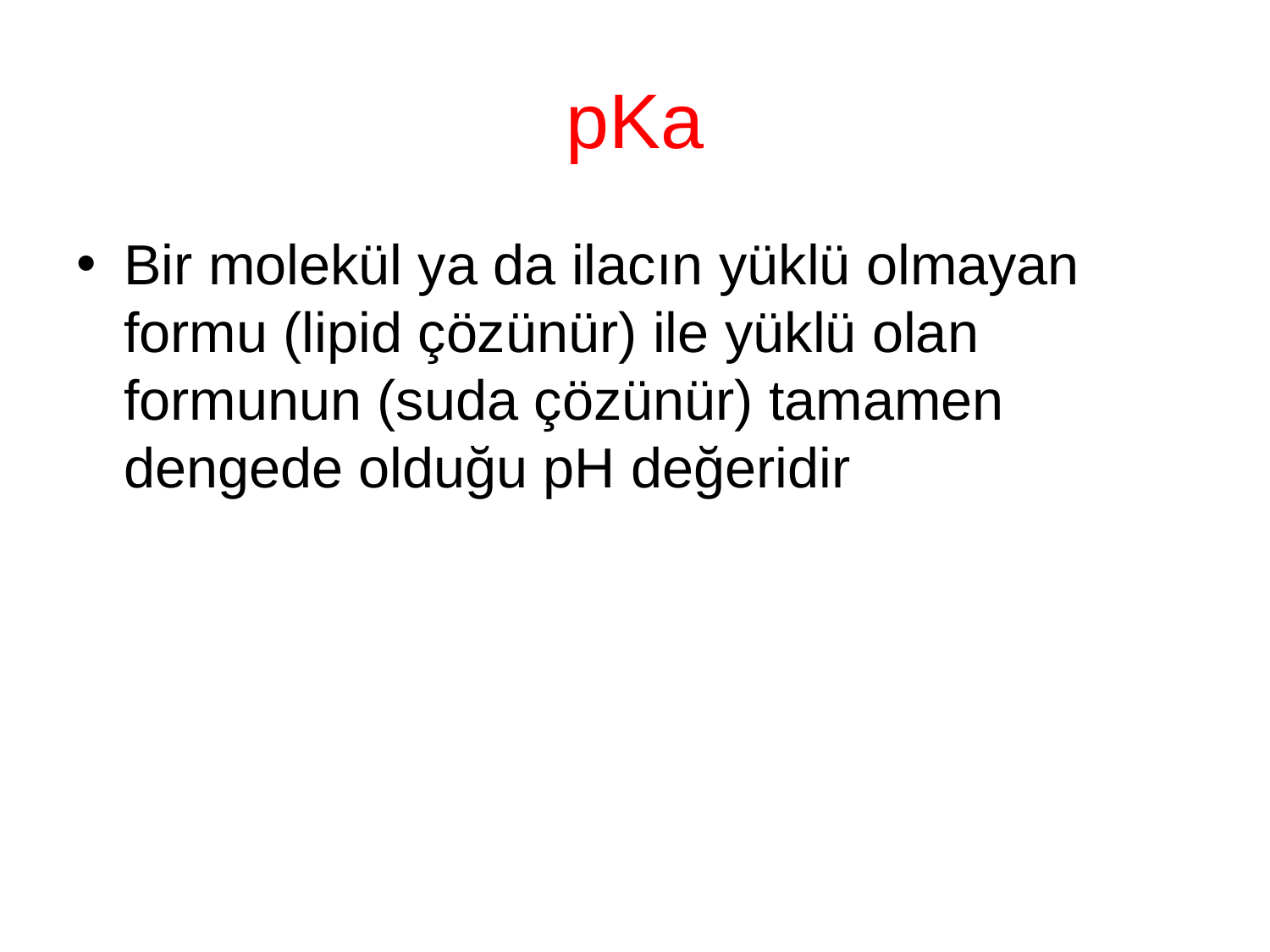

# pKa
Bir molekül ya da ilacın yüklü olmayan formu (lipid çözünür) ile yüklü olan formunun (suda çözünür) tamamen dengede olduğu pH değeridir